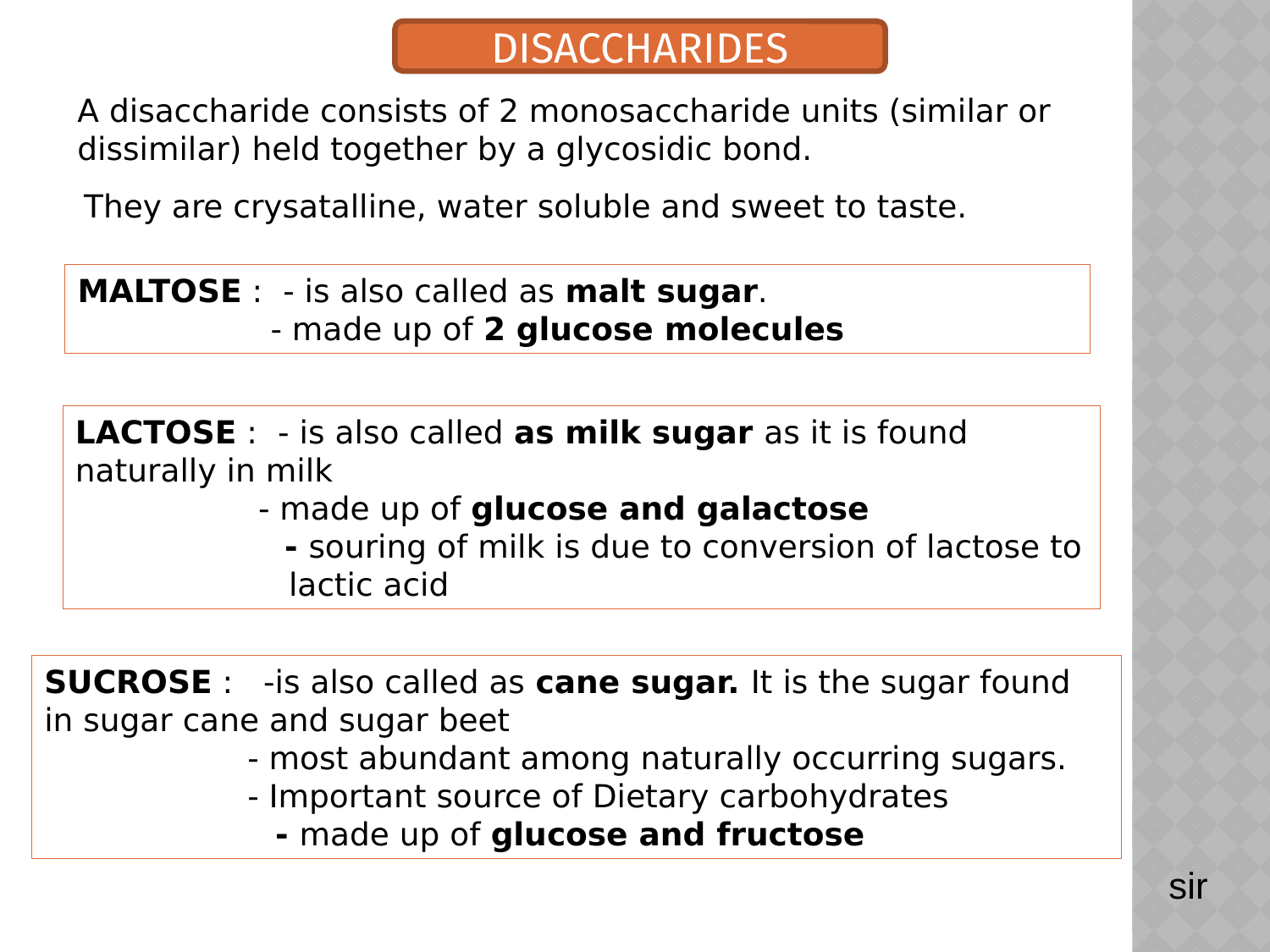

DISACCHARIDES
A disaccharide consists of 2 monosaccharide units (similar or dissimilar) held together by a glycosidic bond.
They are crysatalline, water soluble and sweet to taste.
MALTOSE :  - is also called as malt sugar.
                   - made up of 2 glucose molecules
LACTOSE :  - is also called as milk sugar as it is found   naturally in milk
                  - made up of glucose and galactose
                   - souring of milk is due to conversion of lactose to
                     lactic acid
SUCROSE :   -is also called as cane sugar. It is the sugar found in sugar cane and sugar beet
                    - most abundant among naturally occurring sugars.
                    - Important source of Dietary carbohydrates
                     - made up of glucose and fructose
sir